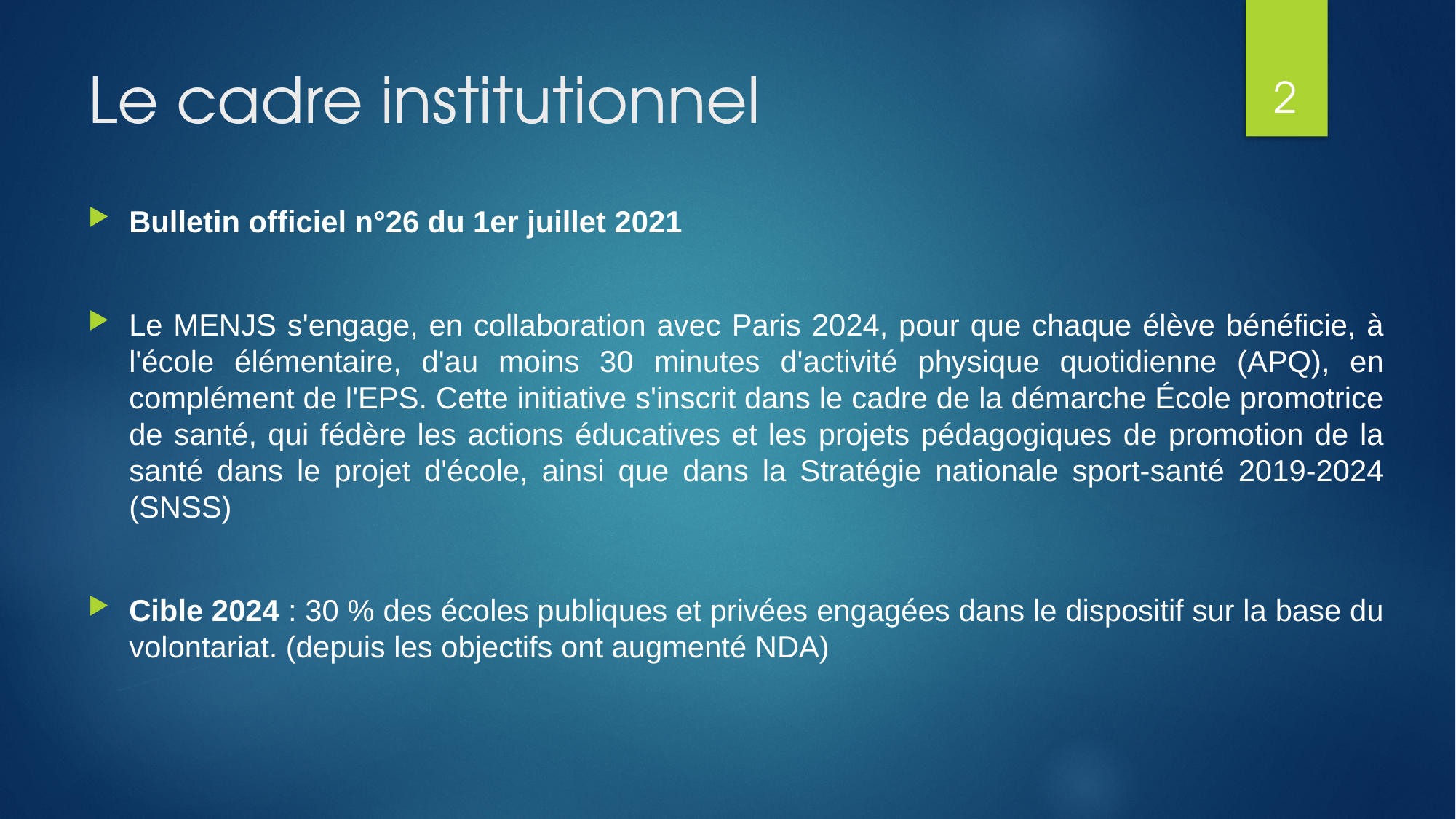

2
# Le cadre institutionnel
Bulletin officiel n°26 du 1er juillet 2021

Le MENJS s'engage, en collaboration avec Paris 2024, pour que chaque élève bénéficie, à l'école élémentaire, d'au moins 30 minutes d'activité physique quotidienne (APQ), en complément de l'EPS. Cette initiative s'inscrit dans le cadre de la démarche École promotrice de santé, qui fédère les actions éducatives et les projets pédagogiques de promotion de la santé dans le projet d'école, ainsi que dans la Stratégie nationale sport-santé 2019-2024 (SNSS)

Cible 2024 : 30 % des écoles publiques et privées engagées dans le dispositif sur la base du volontariat. (depuis les objectifs ont augmenté NDA)